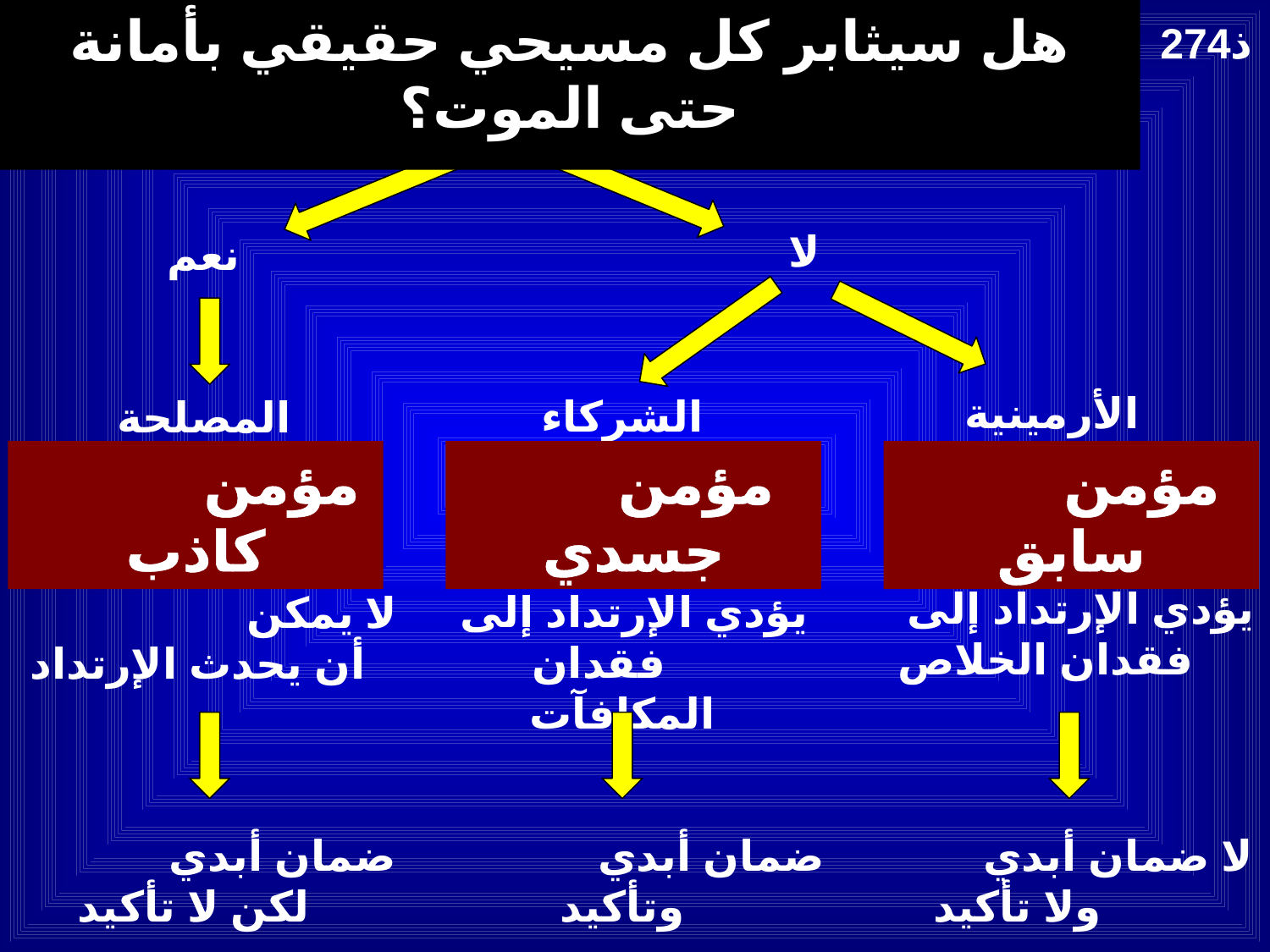

هل سيثابر كل مسيحي حقيقي بأمانة حتى الموت؟
274ذ

لا
نعم

الأرمينية
الشركاء
المصلحة
مؤمن            كاذب
مؤمن         جسدي
مؤمن          سابق

يؤدي الإرتداد إلى       فقدان الخلاص
يؤدي الإرتداد إلى       فقدان المكافآت
لا يمكن                      أن يحدث الإرتداد

ضمان أبدي                لكن لا تأكيد
ضمان أبدي                وتأكيد
لا ضمان أبدي                  ولا تأكيد